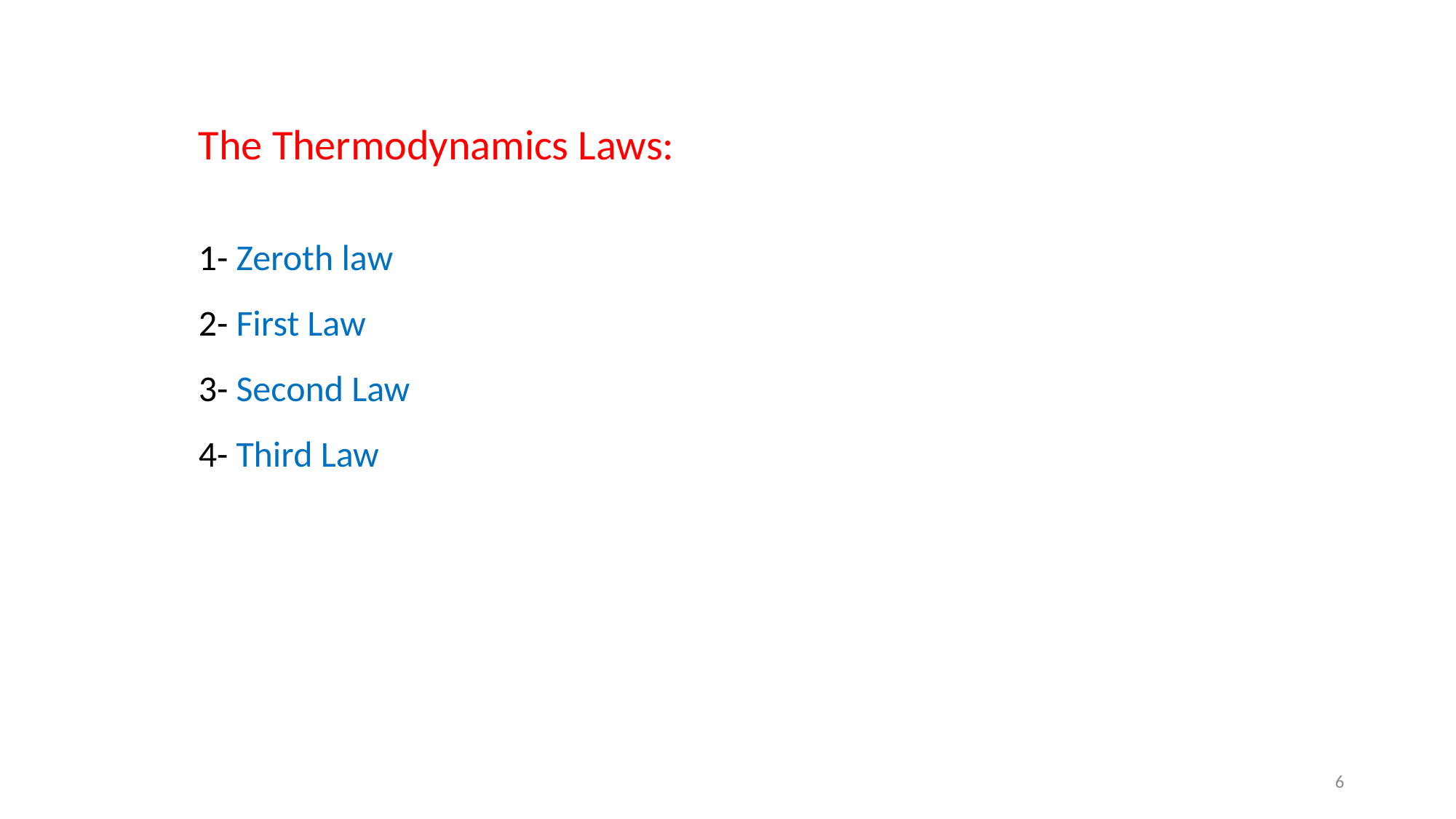

The Thermodynamics Laws:

1- Zeroth law
2- First Law
3- Second Law
4- Third Law
6